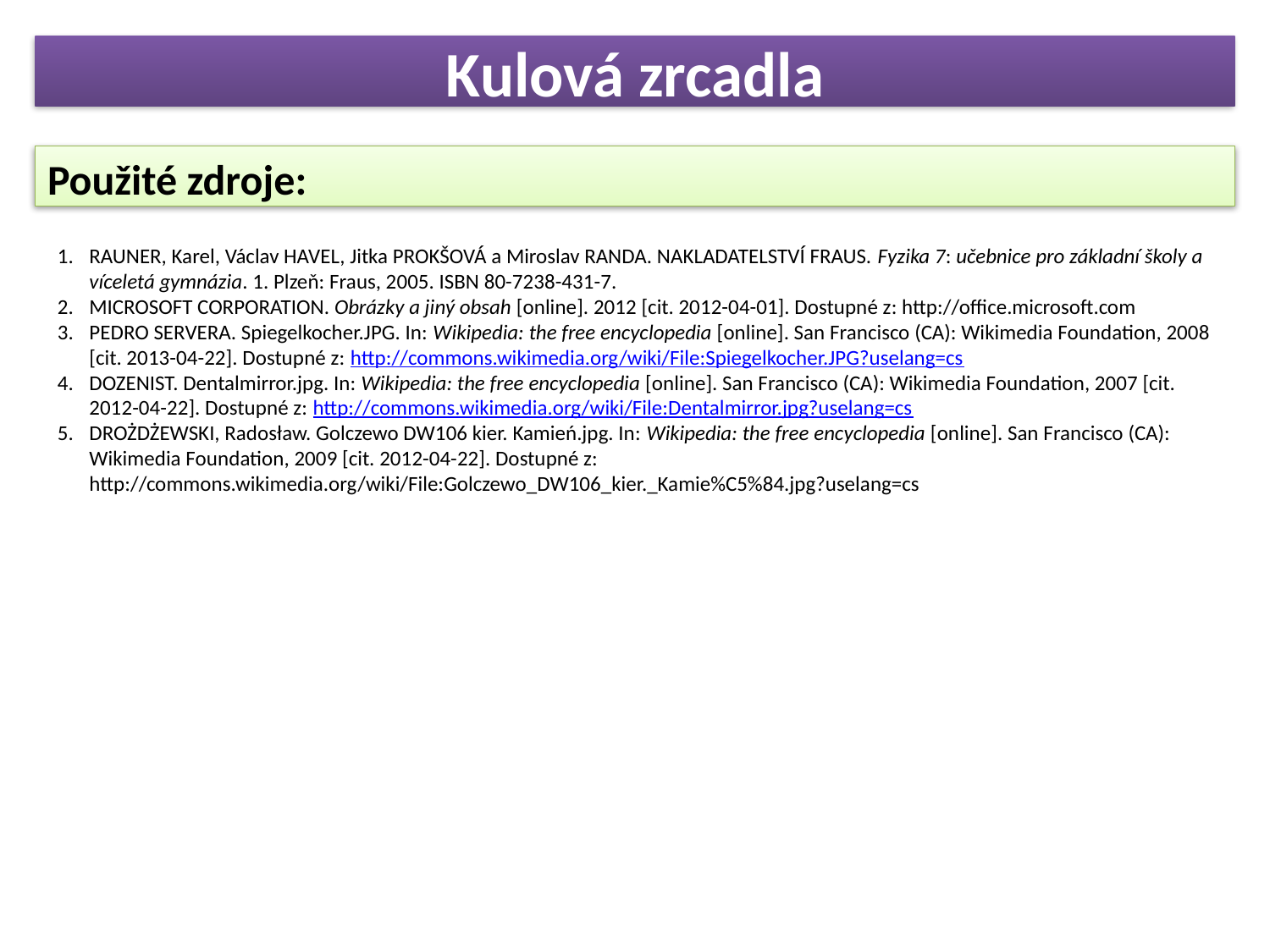

# Kulová zrcadla
Použité zdroje:

RAUNER, Karel, Václav HAVEL, Jitka PROKŠOVÁ a Miroslav RANDA. NAKLADATELSTVÍ FRAUS. Fyzika 7: učebnice pro základní školy a víceletá gymnázia. 1. Plzeň: Fraus, 2005. ISBN 80-7238-431-7.
MICROSOFT CORPORATION. Obrázky a jiný obsah [online]. 2012 [cit. 2012-04-01]. Dostupné z: http://office.microsoft.com
PEDRO SERVERA. Spiegelkocher.JPG. In: Wikipedia: the free encyclopedia [online]. San Francisco (CA): Wikimedia Foundation, 2008 [cit. 2013-04-22]. Dostupné z: http://commons.wikimedia.org/wiki/File:Spiegelkocher.JPG?uselang=cs
DOZENIST. Dentalmirror.jpg. In: Wikipedia: the free encyclopedia [online]. San Francisco (CA): Wikimedia Foundation, 2007 [cit. 2012-04-22]. Dostupné z: http://commons.wikimedia.org/wiki/File:Dentalmirror.jpg?uselang=cs
DROŻDŻEWSKI, Radosław. Golczewo DW106 kier. Kamień.jpg. In: Wikipedia: the free encyclopedia [online]. San Francisco (CA): Wikimedia Foundation, 2009 [cit. 2012-04-22]. Dostupné z: http://commons.wikimedia.org/wiki/File:Golczewo_DW106_kier._Kamie%C5%84.jpg?uselang=cs